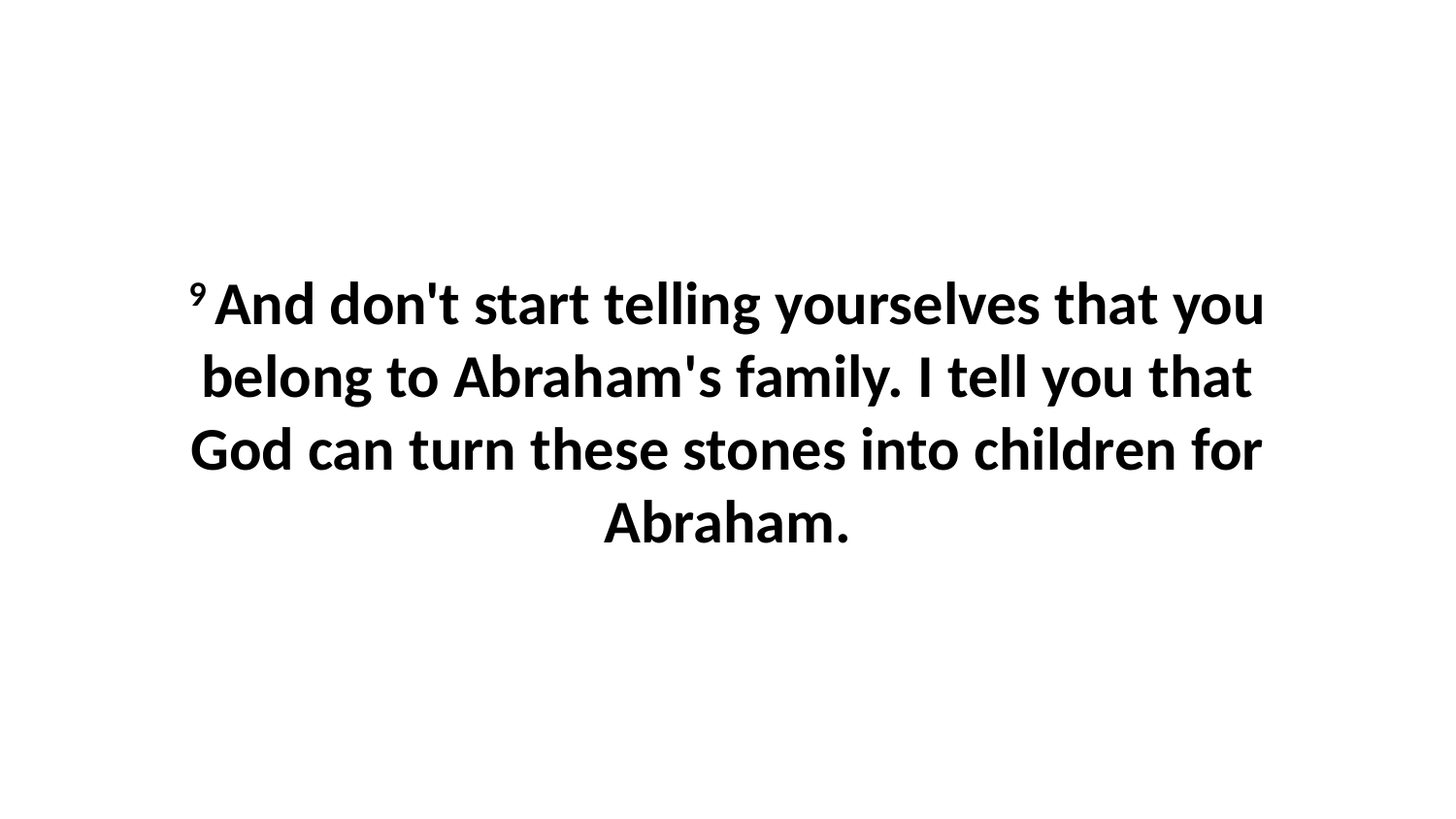

9 And don't start telling yourselves that you belong to Abraham's family. I tell you that God can turn these stones into children for Abraham.